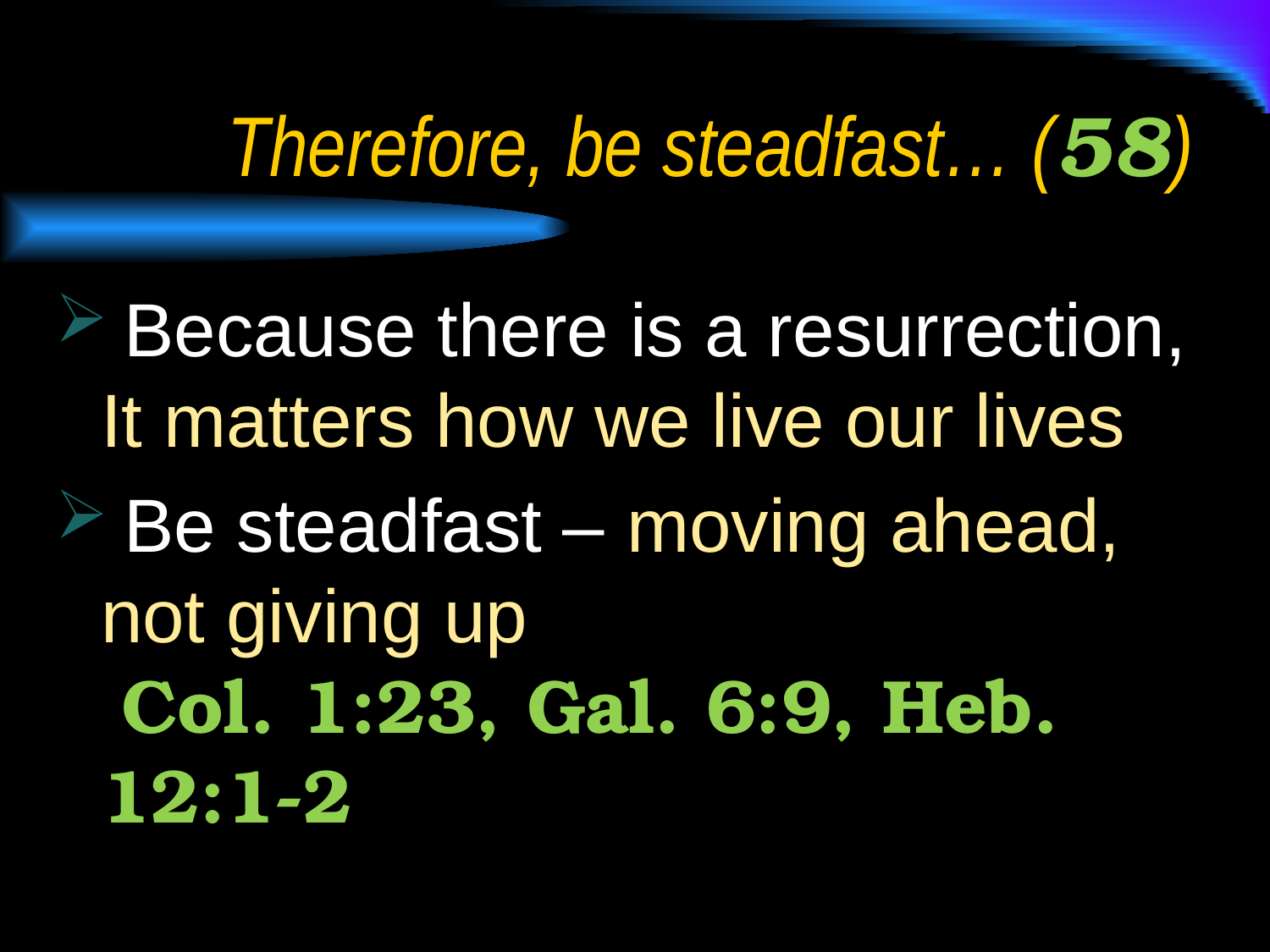

# Therefore, be steadfast… (58)
 Because there is a resurrection,  It matters how we live our lives
 Be steadfast – moving ahead, not giving up
 Col. 1:23, Gal. 6:9, Heb. 12:1-2